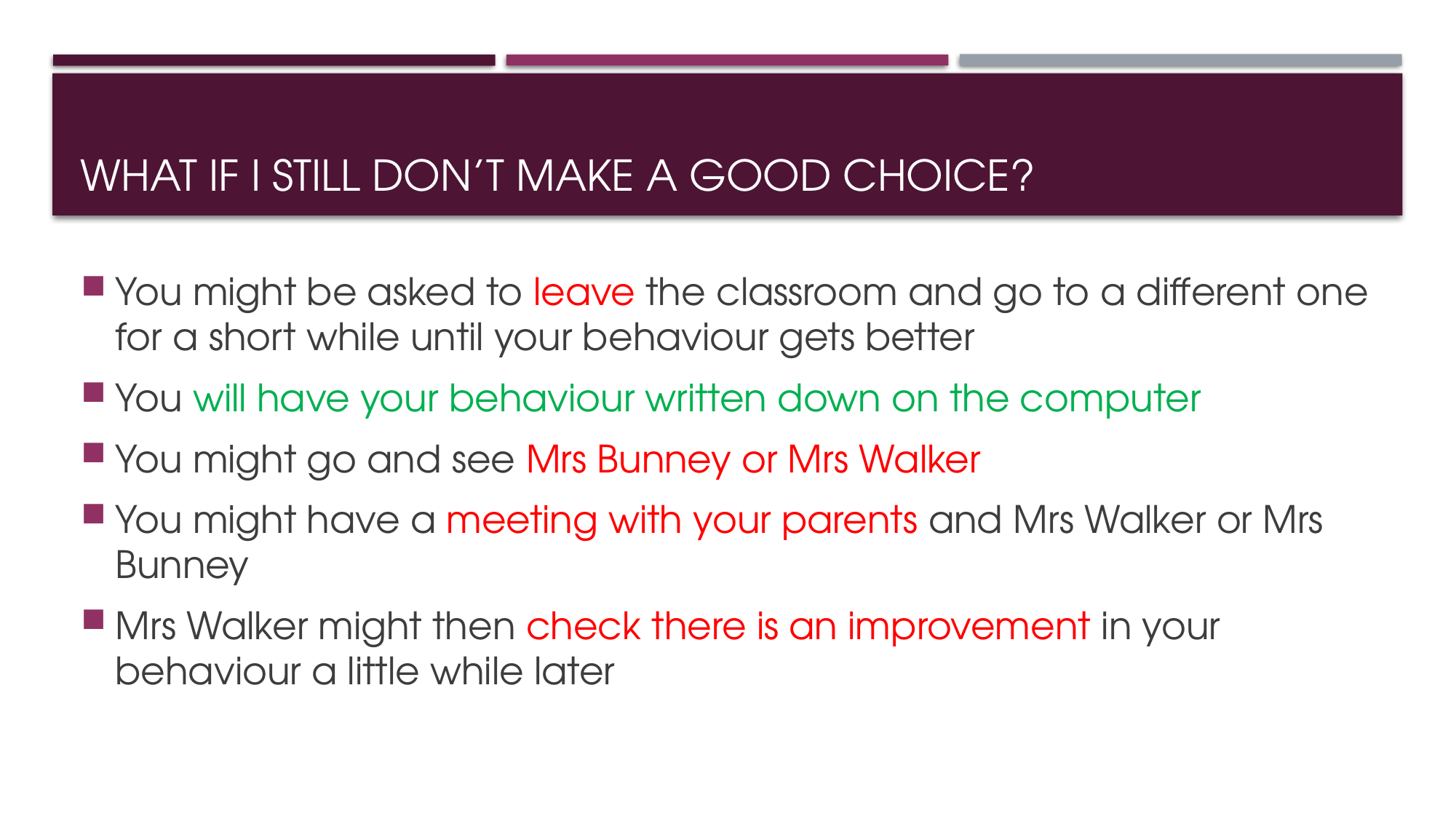

# What if I still don’t make a good choice?
You might be asked to leave the classroom and go to a different one for a short while until your behaviour gets better
You will have your behaviour written down on the computer
You might go and see Mrs Bunney or Mrs Walker
You might have a meeting with your parents and Mrs Walker or Mrs Bunney
Mrs Walker might then check there is an improvement in your behaviour a little while later